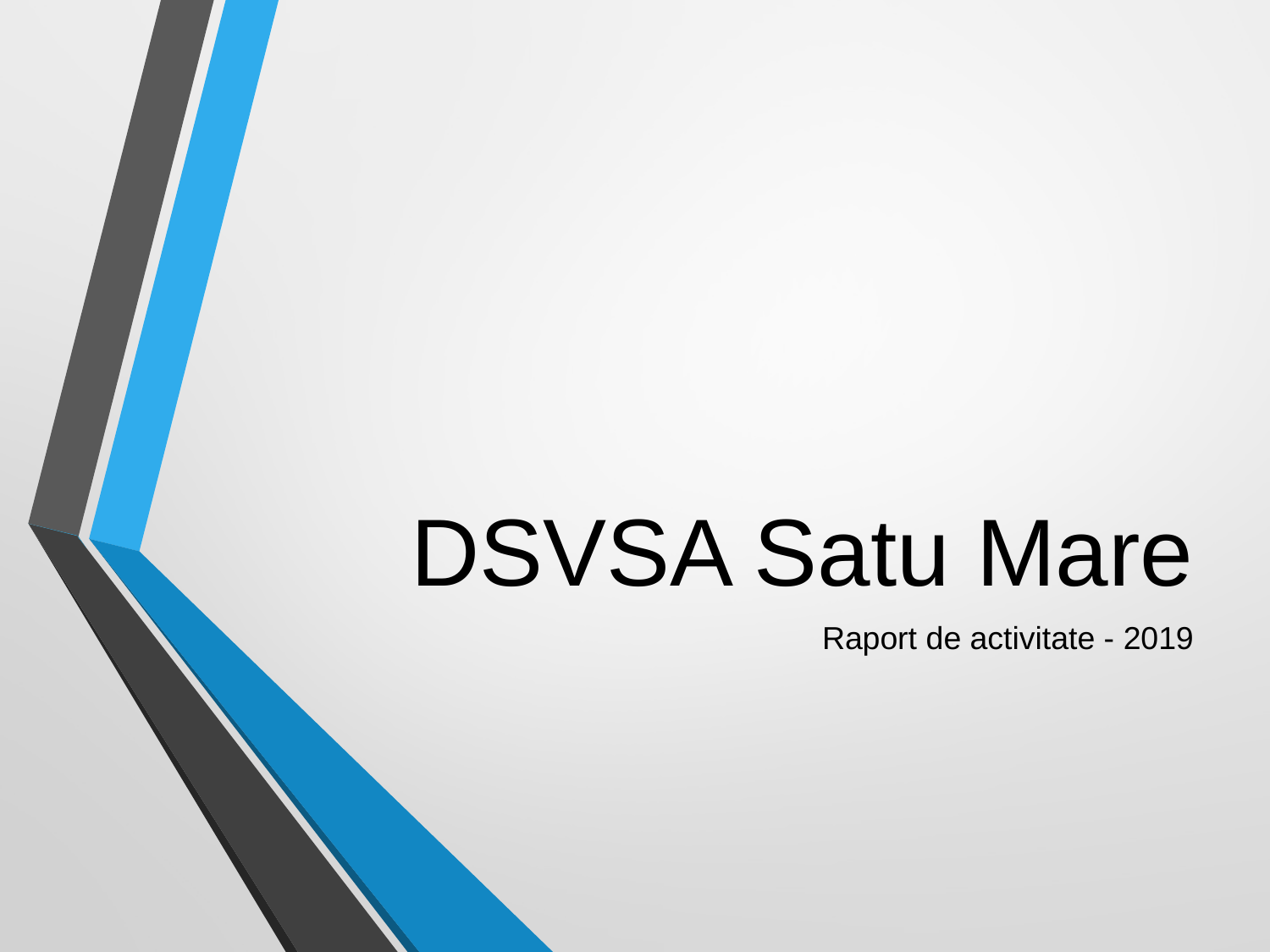

# DSVSA Satu Mare
Raport de activitate - 2019